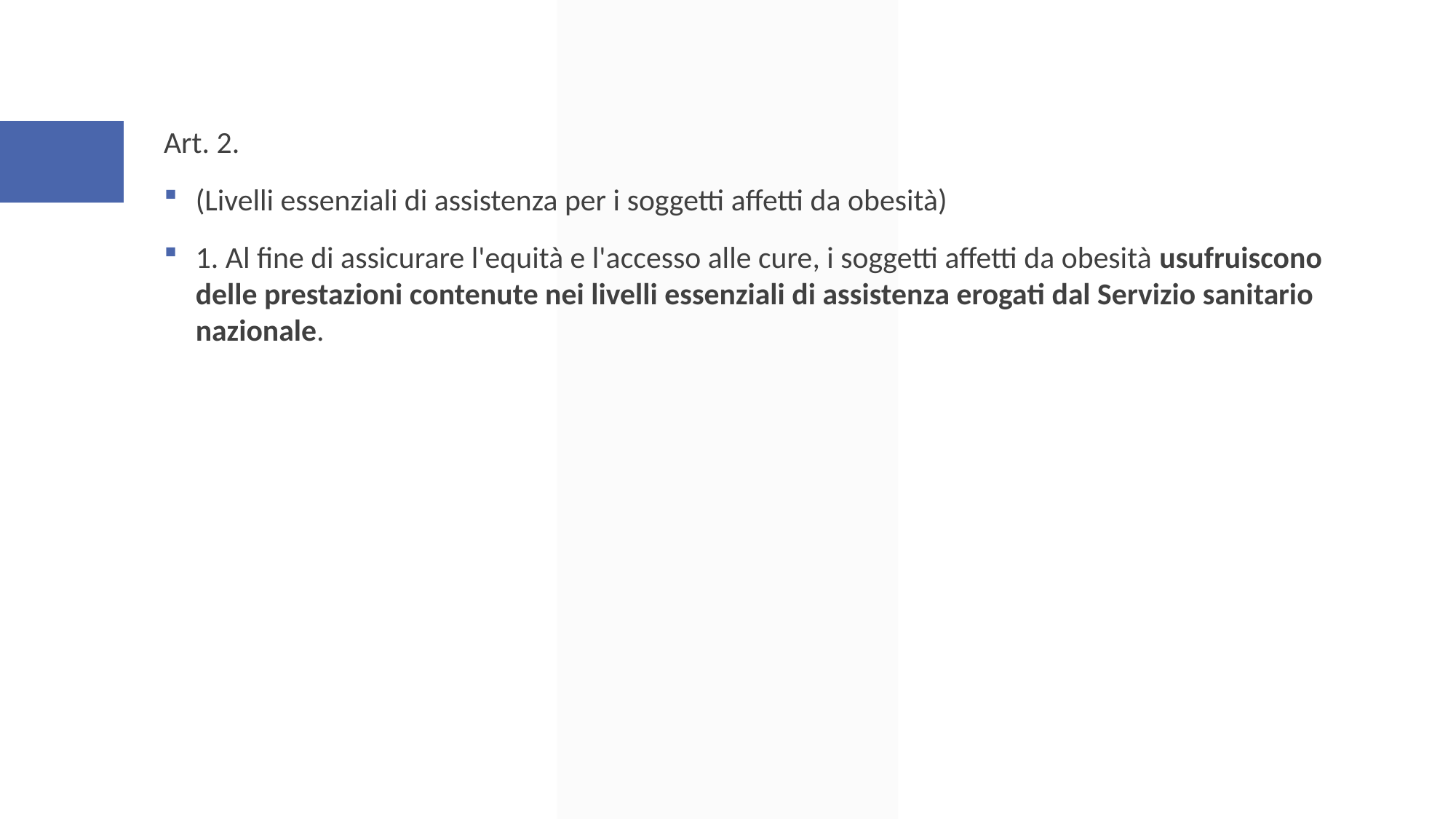

Art. 2.
(Livelli essenziali di assistenza per i soggetti affetti da obesità)
1. Al fine di assicurare l'equità e l'accesso alle cure, i soggetti affetti da obesità usufruiscono delle prestazioni contenute nei livelli essenziali di assistenza erogati dal Servizio sanitario nazionale.